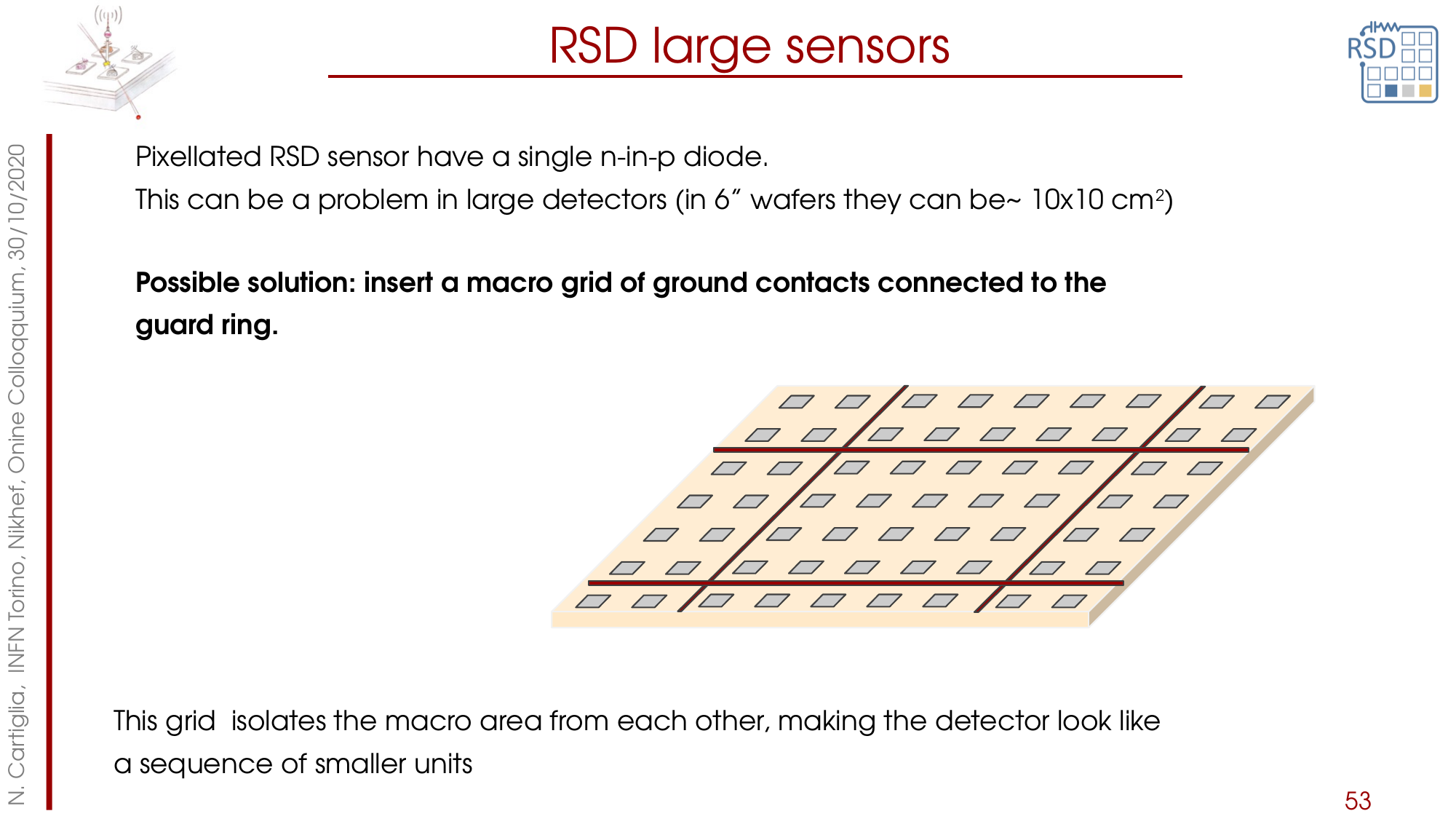

# RSD large sensors
Pixellated RSD sensor have a single n-in-p diode.
This can be a problem in large detectors (in 6” wafers they can be~ 10x10 cm2)

Possible solution: insert a macro grid of ground contacts connected to the guard ring.

N. Cartiglia,  INFN Torino, Nikhef, Onine Colloqquium, 30/10/2020

This grid  isolates the macro area from each other, making the detector look like a sequence of smaller units
53